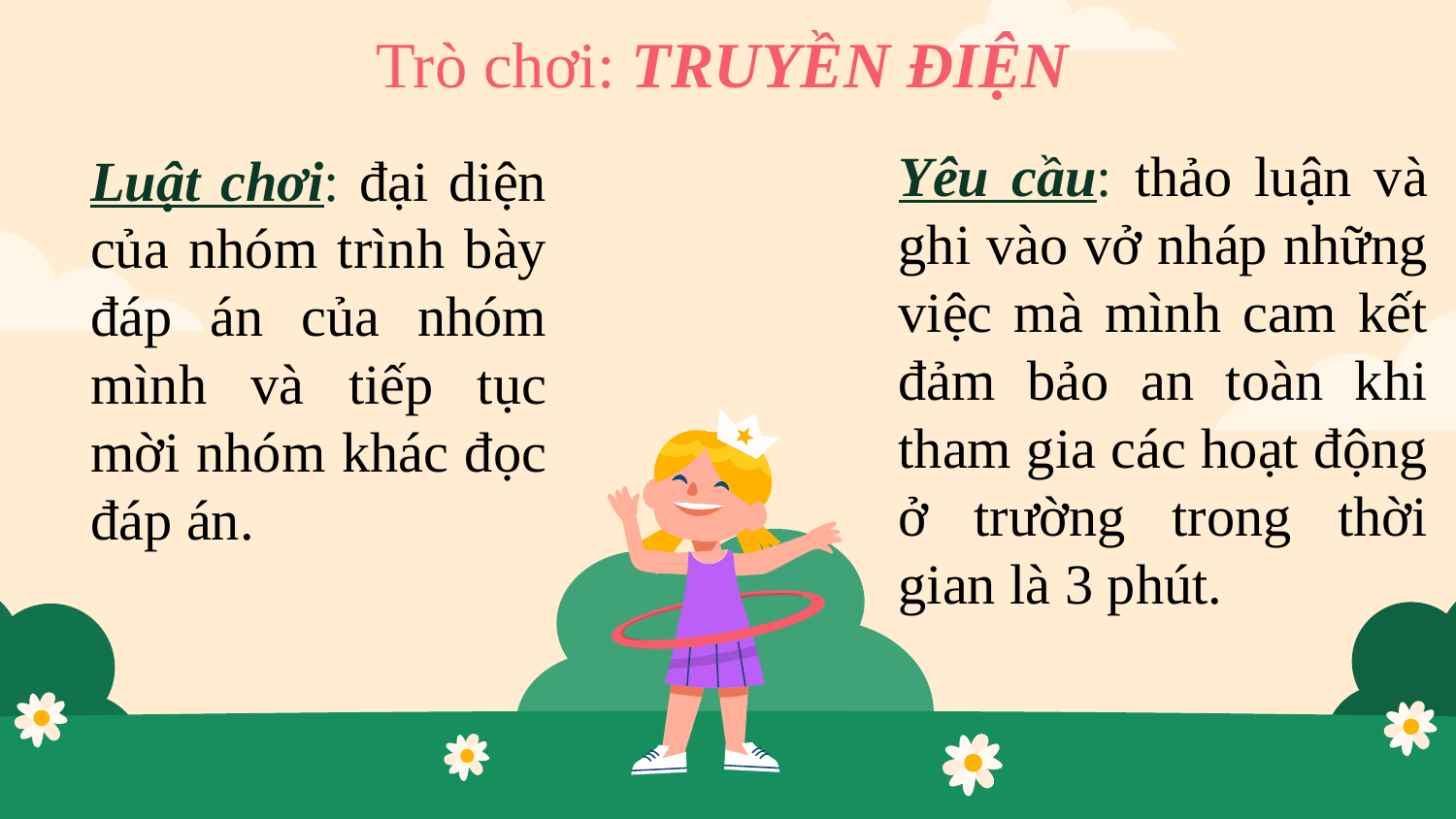

Trò chơi: TRUYỀN ĐIỆN
Yêu cầu: thảo luận và ghi vào vở nháp những việc mà mình cam kết đảm bảo an toàn khi tham gia các hoạt động ở trường trong thời gian là 3 phút.
Luật chơi: đại diện của nhóm trình bày đáp án của nhóm mình và tiếp tục mời nhóm khác đọc đáp án.